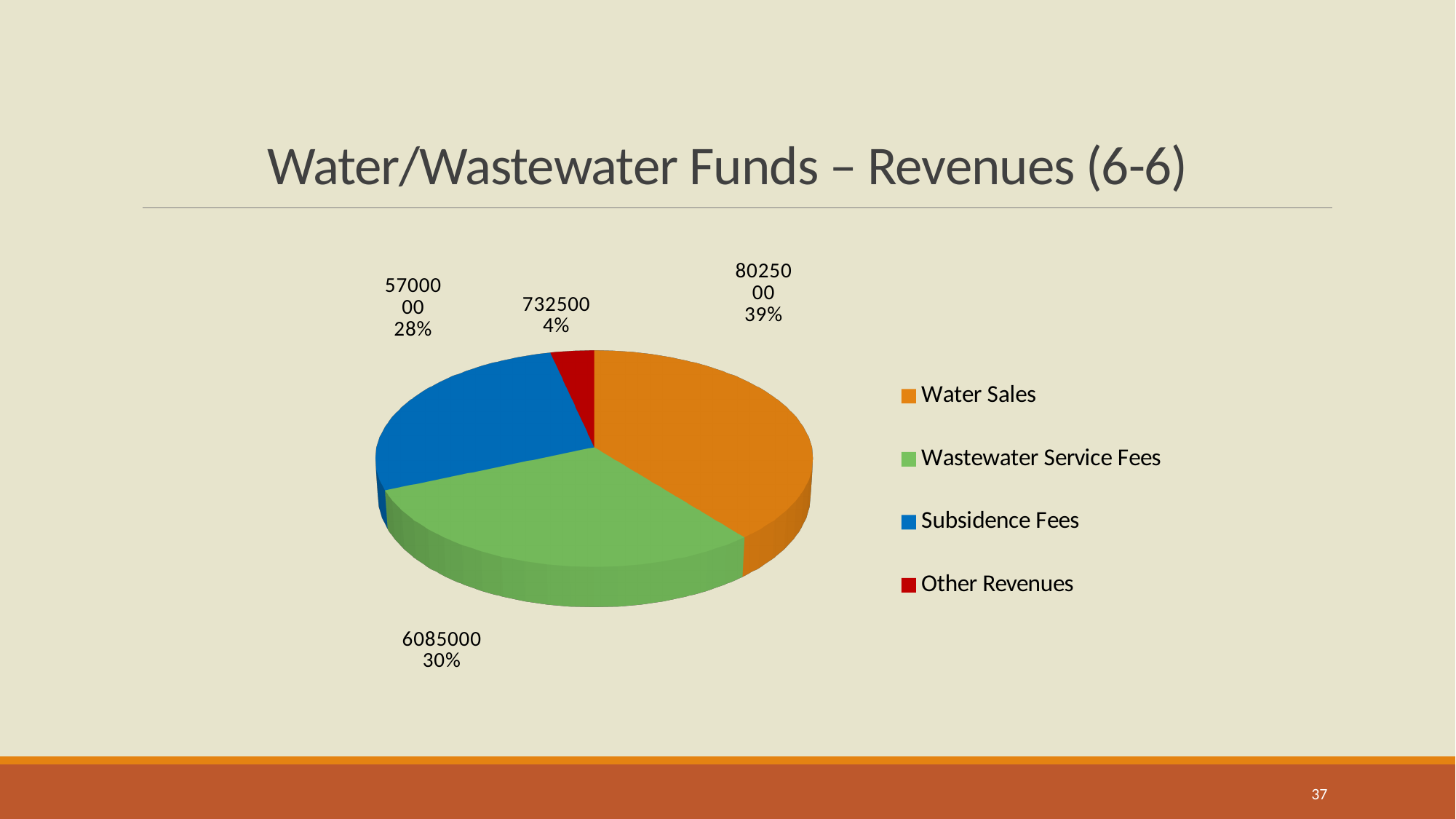

# Water/Wastewater Funds – Revenues (6-6)

[unsupported chart]

37